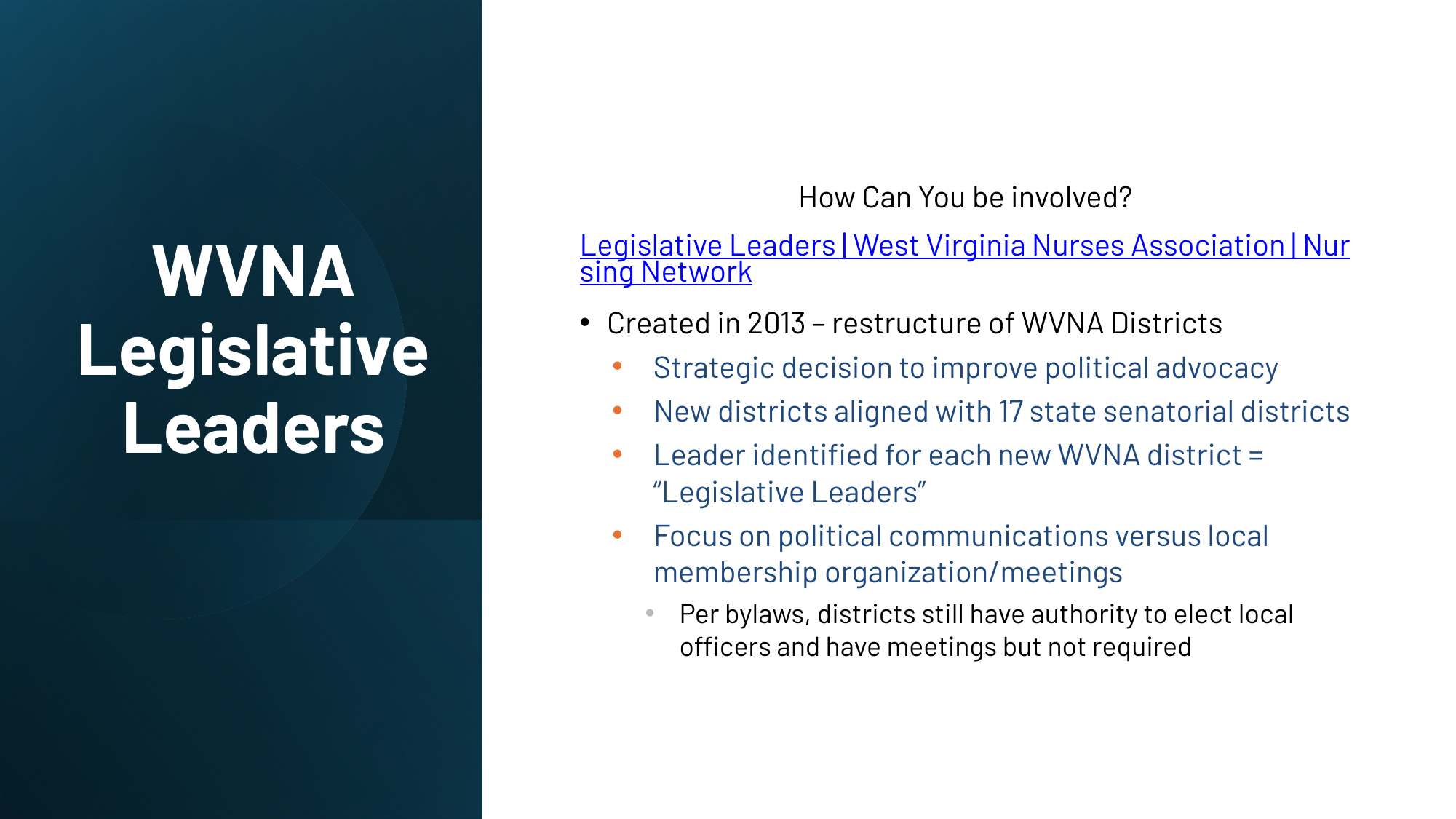

# WVNA Legislative Leaders
How Can You be involved?
Legislative Leaders | West Virginia Nurses Association | Nursing Network
Created in 2013 – restructure of WVNA Districts
Strategic decision to improve political advocacy
New districts aligned with 17 state senatorial districts
Leader identified for each new WVNA district = “Legislative Leaders”
Focus on political communications versus local membership organization/meetings
Per bylaws, districts still have authority to elect local officers and have meetings but not required